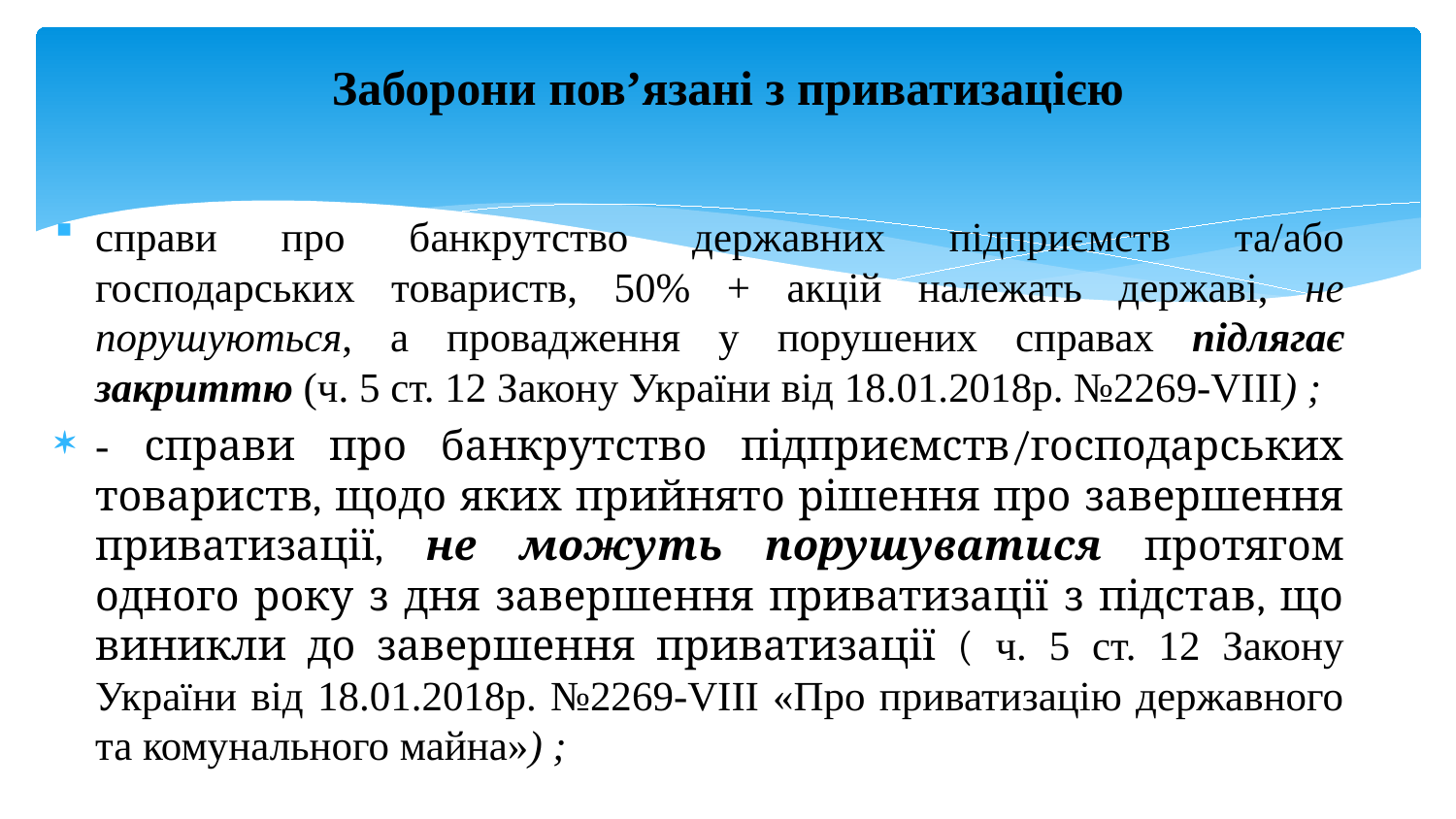

# Заборони пов’язані з приватизацією
справи про банкрутство державних підприємств та/або господарських товариств, 50% + акцій належать державі, не порушуються, а провадження у порушених справах підлягає закриттю (ч. 5 ст. 12 Закону України від 18.01.2018р. №2269-VIII) ;
- справи про банкрутство підприємств/господарських товариств, щодо яких прийнято рішення про завершення приватизації, не можуть порушуватися протягом одного року з дня завершення приватизації з підстав, що виникли до завершення приватизації ( ч. 5 ст. 12 Закону України від 18.01.2018р. №2269-VIII «Про приватизацію державного та комунального майна») ;